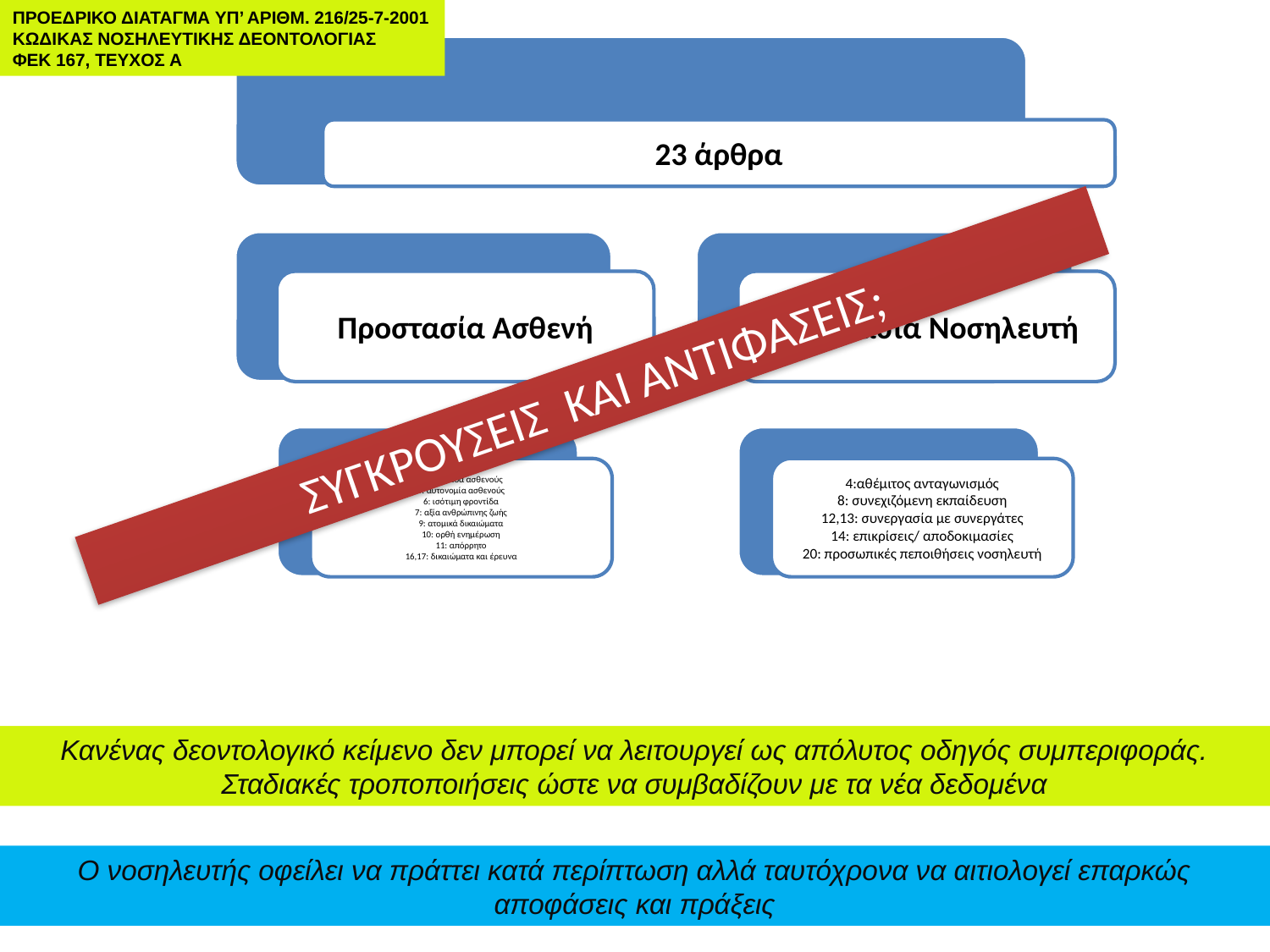

ΠΡΟΕΔΡΙΚΟ ΔΙΑΤΑΓΜΑ ΥΠ’ ΑΡΙΘΜ. 216/25-7-2001
ΚΩΔΙΚΑΣ ΝΟΣΗΛΕΥΤΙΚΗΣ ΔΕΟΝΤΟΛΟΓΙΑΣ
ΦΕΚ 167, ΤΕΥΧΟΣ Α
23 άρθρα
Προστασία Ασθενή
3: φροντίδα ασθενούς
5: αυτονομία ασθενούς
6: ισότιμη φροντίδα
7: αξία ανθρώπινης ζωής
9: ατομικά δικαιώματα
10: ορθή ενημέρωση
11: απόρρητο
16,17: δικαιώματα και έρευνα
4:αθέμιτος ανταγωνισμός
8: συνεχιζόμενη εκπαίδευση
12,13: συνεργασία με συνεργάτες
14: επικρίσεις/ αποδοκιμασίες
20: προσωπικές πεποιθήσεις νοσηλευτή
ΣΥΓΚΡΟΥΣΕΙΣ  ΚΑΙ ΑΝΤΙΦΑΣΕΙΣ;
Κανένας δεοντολογικό κείμενο δεν μπορεί να λειτουργεί ως απόλυτος οδηγός συμπεριφοράς.
Σταδιακές τροποποιήσεις ώστε να συμβαδίζουν με τα νέα δεδομένα
Ο νοσηλευτής οφείλει να πράττει κατά περίπτωση αλλά ταυτόχρονα να αιτιολογεί επαρκώς αποφάσεις και πράξεις